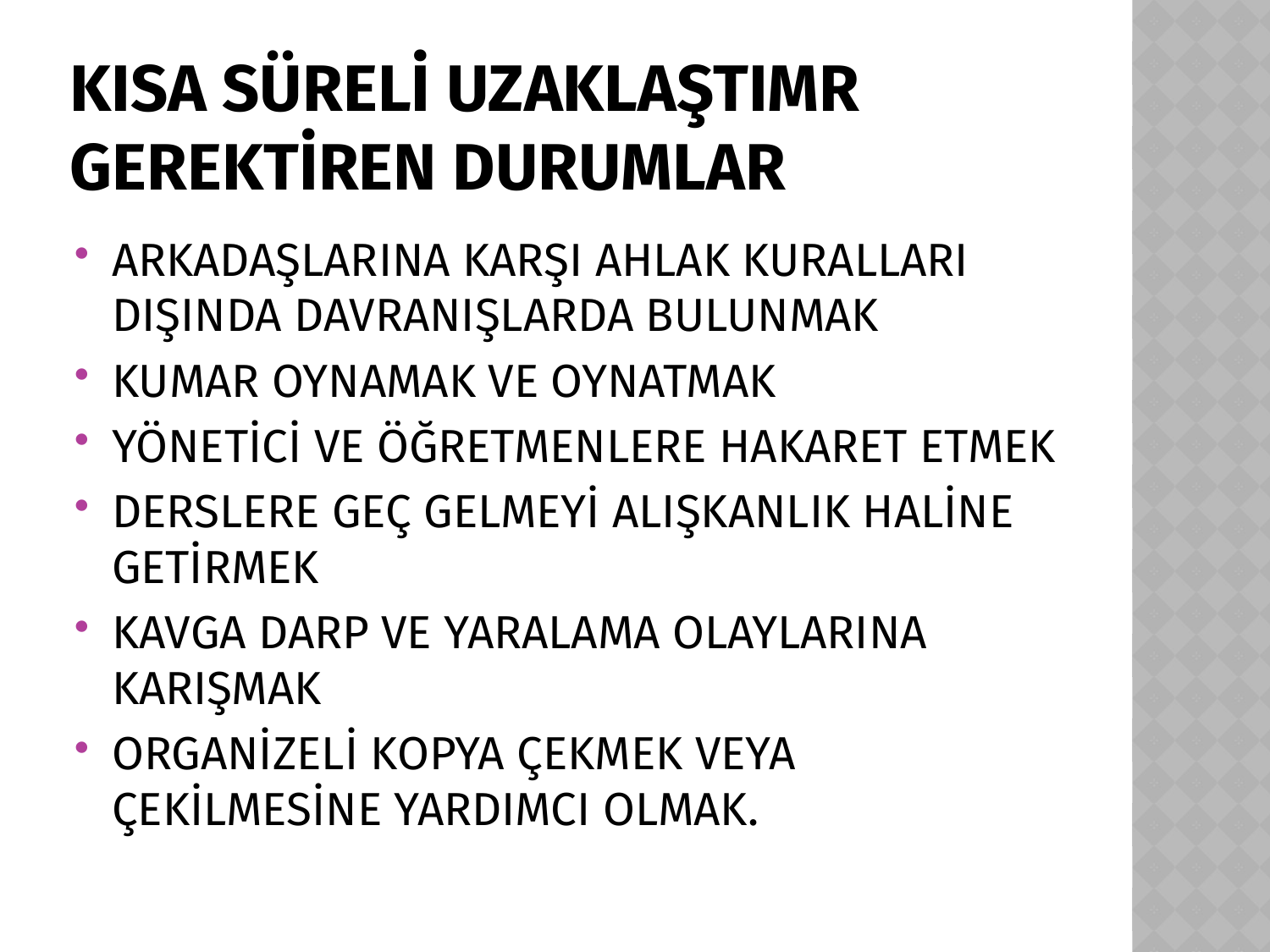

# KISA SÜRELİ UZAKLAŞTIMR GEREKTİREN DURUMLAR
ARKADAŞLARINA KARŞI AHLAK KURALLARI DIŞINDA DAVRANIŞLARDA BULUNMAK
KUMAR OYNAMAK VE OYNATMAK
YÖNETİCİ VE ÖĞRETMENLERE HAKARET ETMEK
DERSLERE GEÇ GELMEYİ ALIŞKANLIK HALİNE GETİRMEK
KAVGA DARP VE YARALAMA OLAYLARINA KARIŞMAK
ORGANİZELİ KOPYA ÇEKMEK VEYA ÇEKİLMESİNE YARDIMCI OLMAK.